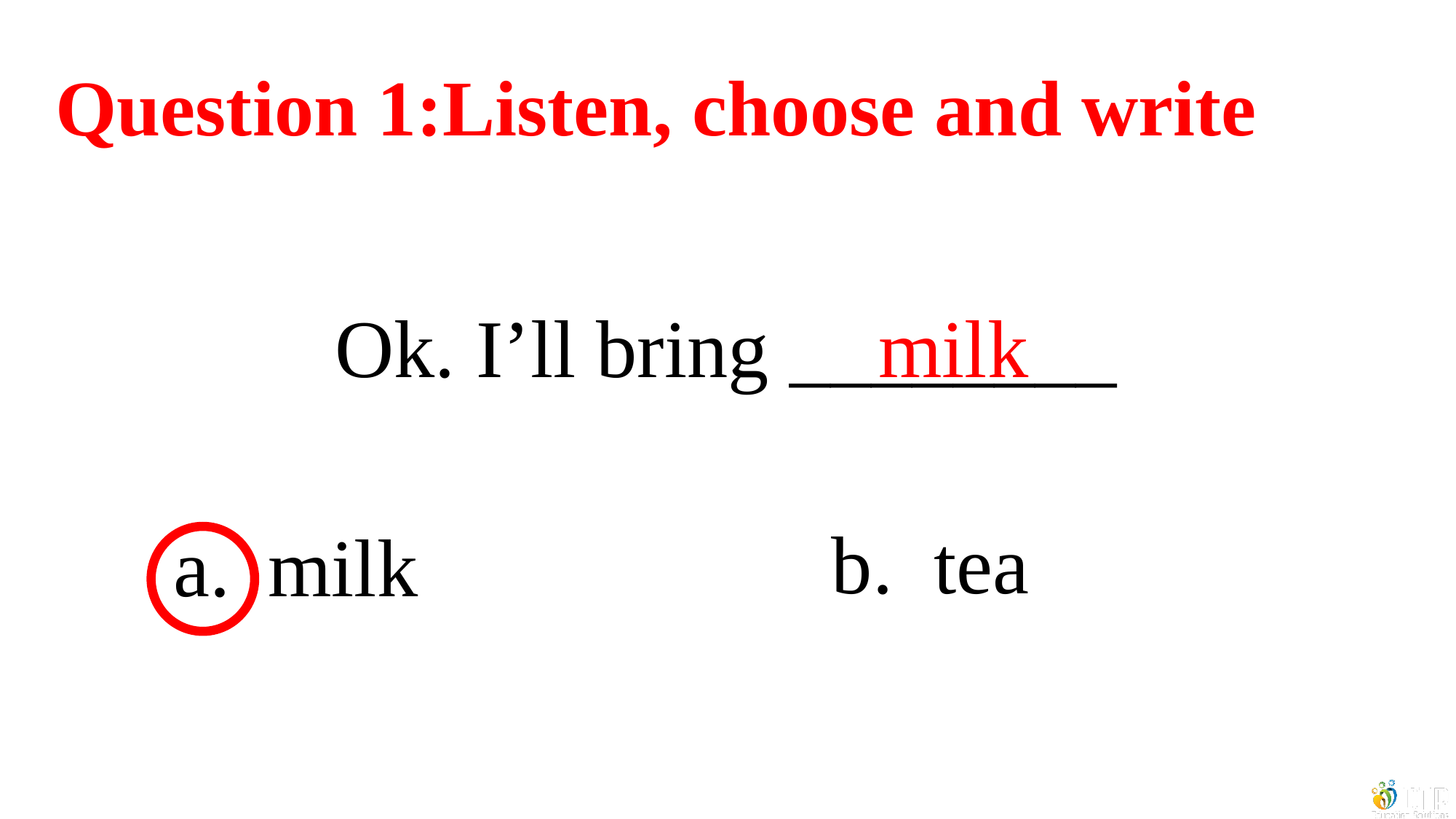

Question 1:Listen, choose and write
Ok. I’ll bring ________
milk
b.  tea
a.  milk